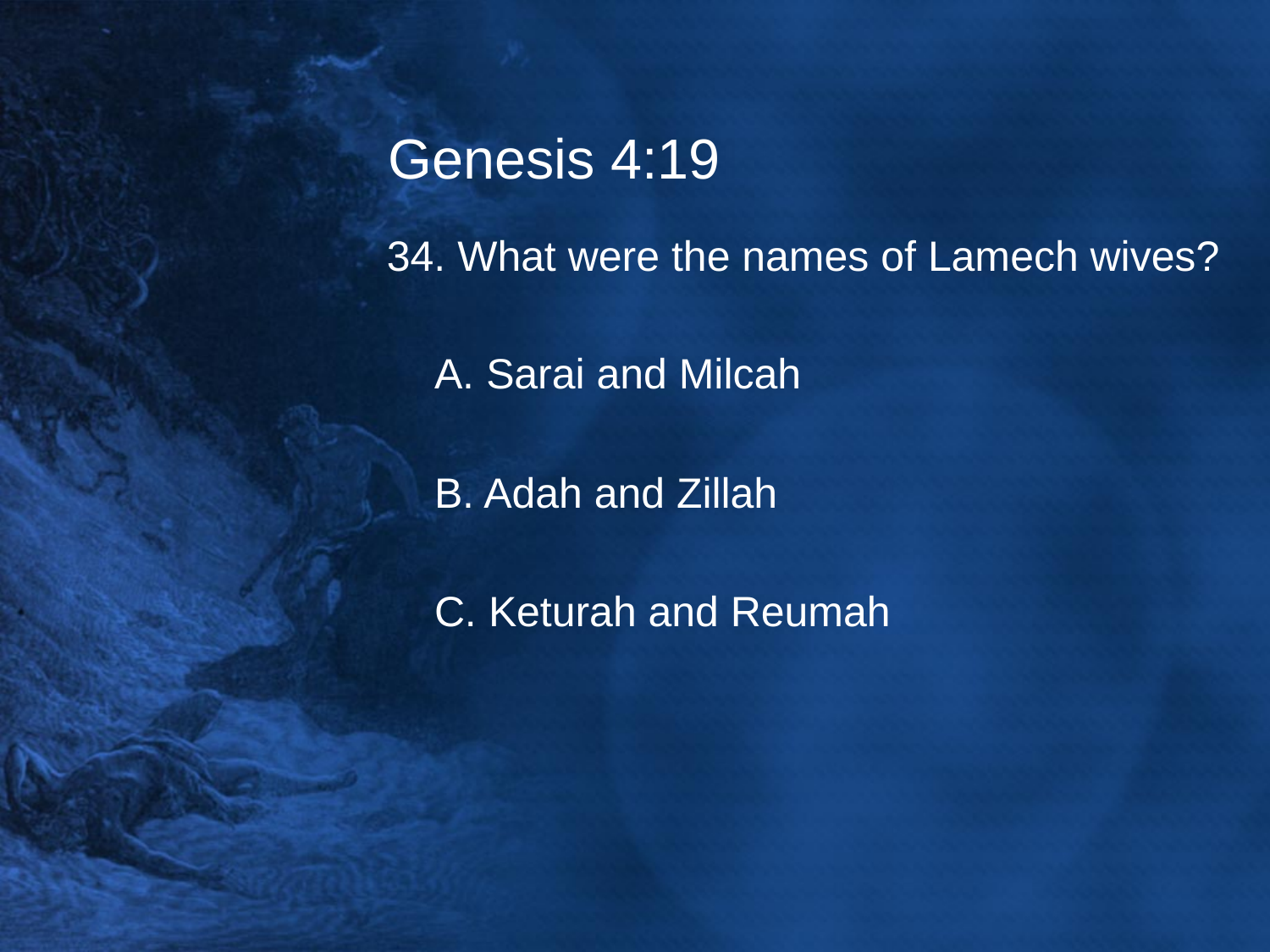

# Genesis 4:19
34. What were the names of Lamech wives?

	A. Sarai and Milcah

	B. Adah and Zillah

	C. Keturah and Reumah